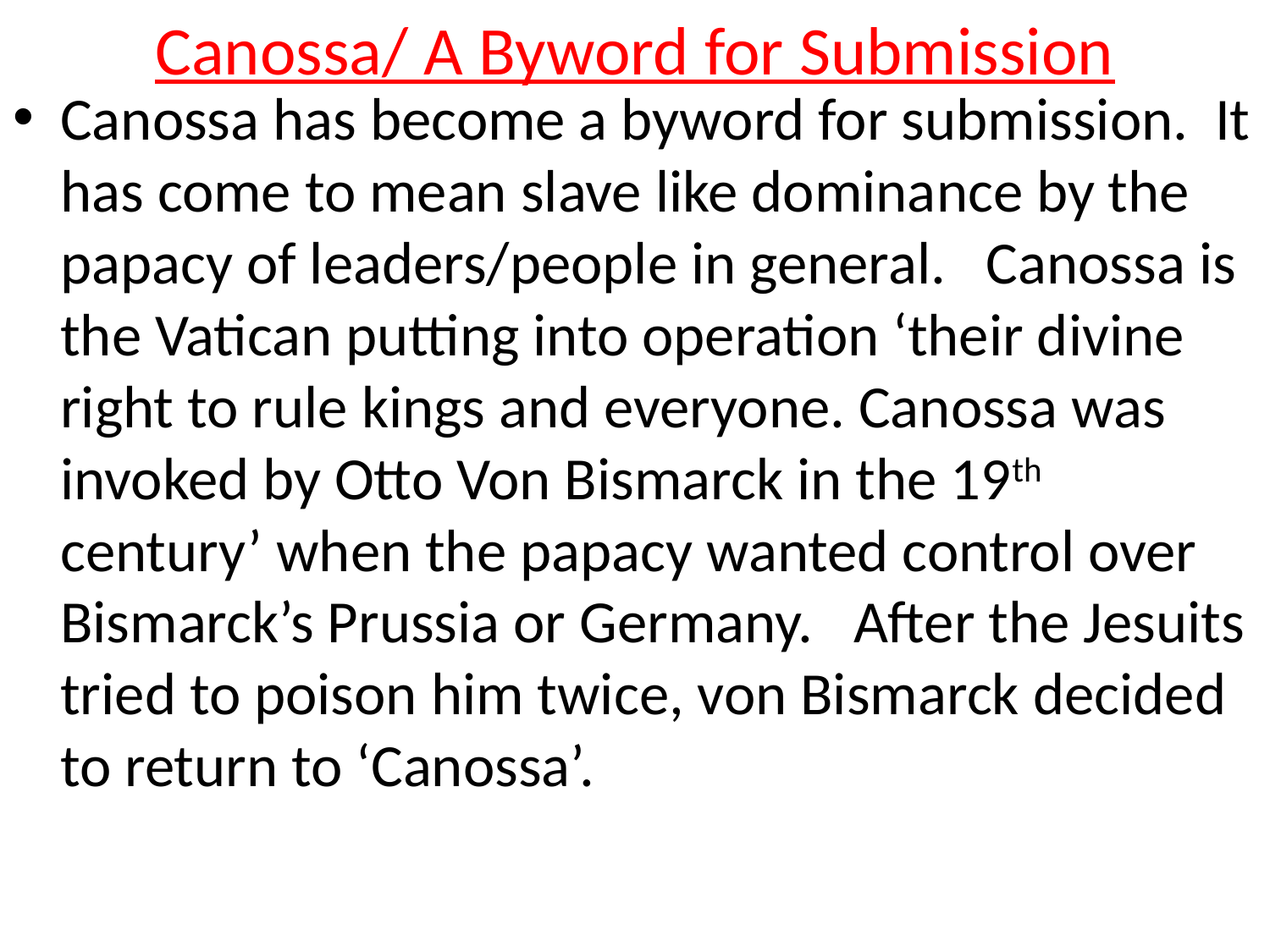

# Canossa/ A Byword for Submission
Canossa has become a byword for submission.  It has come to mean slave like dominance by the papacy of leaders/people in general.   Canossa is the Vatican putting into operation ‘their divine right to rule kings and everyone. Canossa was invoked by Otto Von Bismarck in the 19th century’ when the papacy wanted control over Bismarck’s Prussia or Germany.   After the Jesuits tried to poison him twice, von Bismarck decided to return to ‘Canossa’.